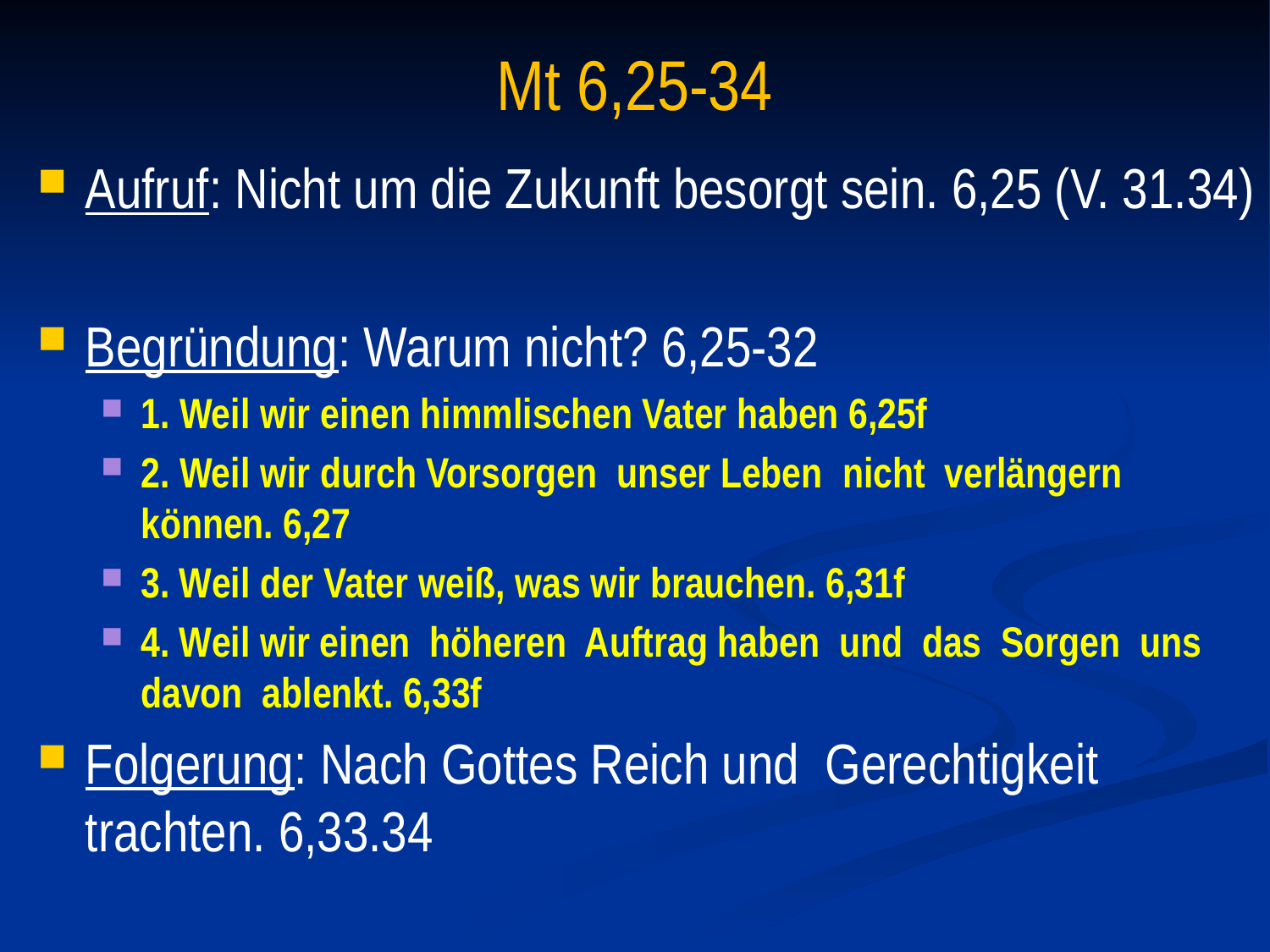

# Mt 6,25-34
Aufruf: Nicht um die Zukunft besorgt sein. 6,25 (V. 31.34)

Begründung: Warum nicht? 6,25-32
1. Weil wir einen himmlischen Vater haben 6,25f
2. Weil wir durch Vorsorgen  unser Leben  nicht  verlängern  können. 6,27
3. Weil der Vater weiß, was wir brauchen. 6,31f
4. Weil wir einen  höheren  Auftrag haben  und  das  Sorgen  uns davon  ablenkt. 6,33f
Folgerung: Nach Gottes Reich und  Gerechtigkeit trachten. 6,33.34